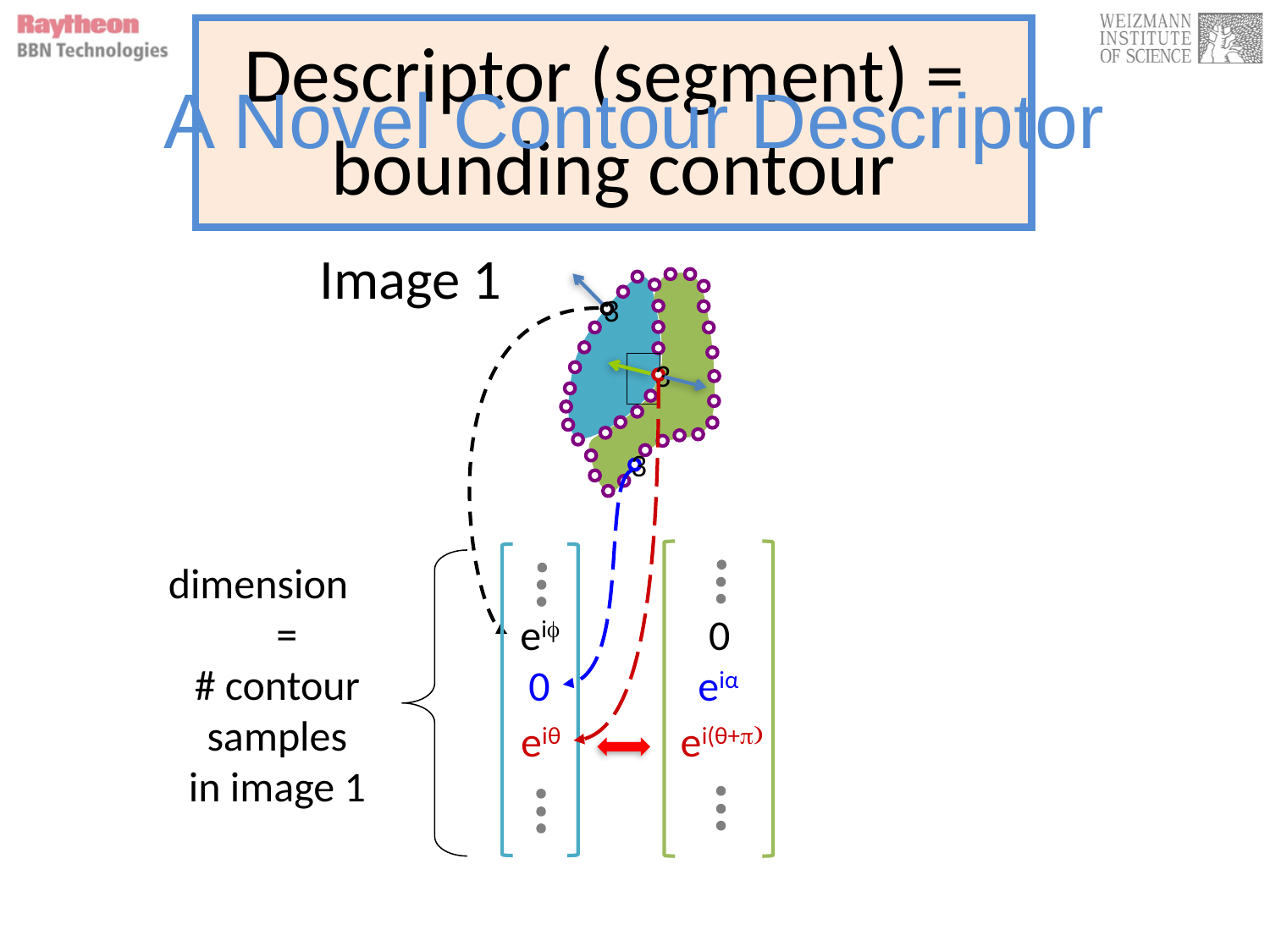

Descriptor (segment) =
bounding contour
# A Novel Contour Descriptor
Image 1

3
3
3

dimension       =
# contour samples
in image 1

0
eiα

eiφ
0
ei(θ+π)
eiθ